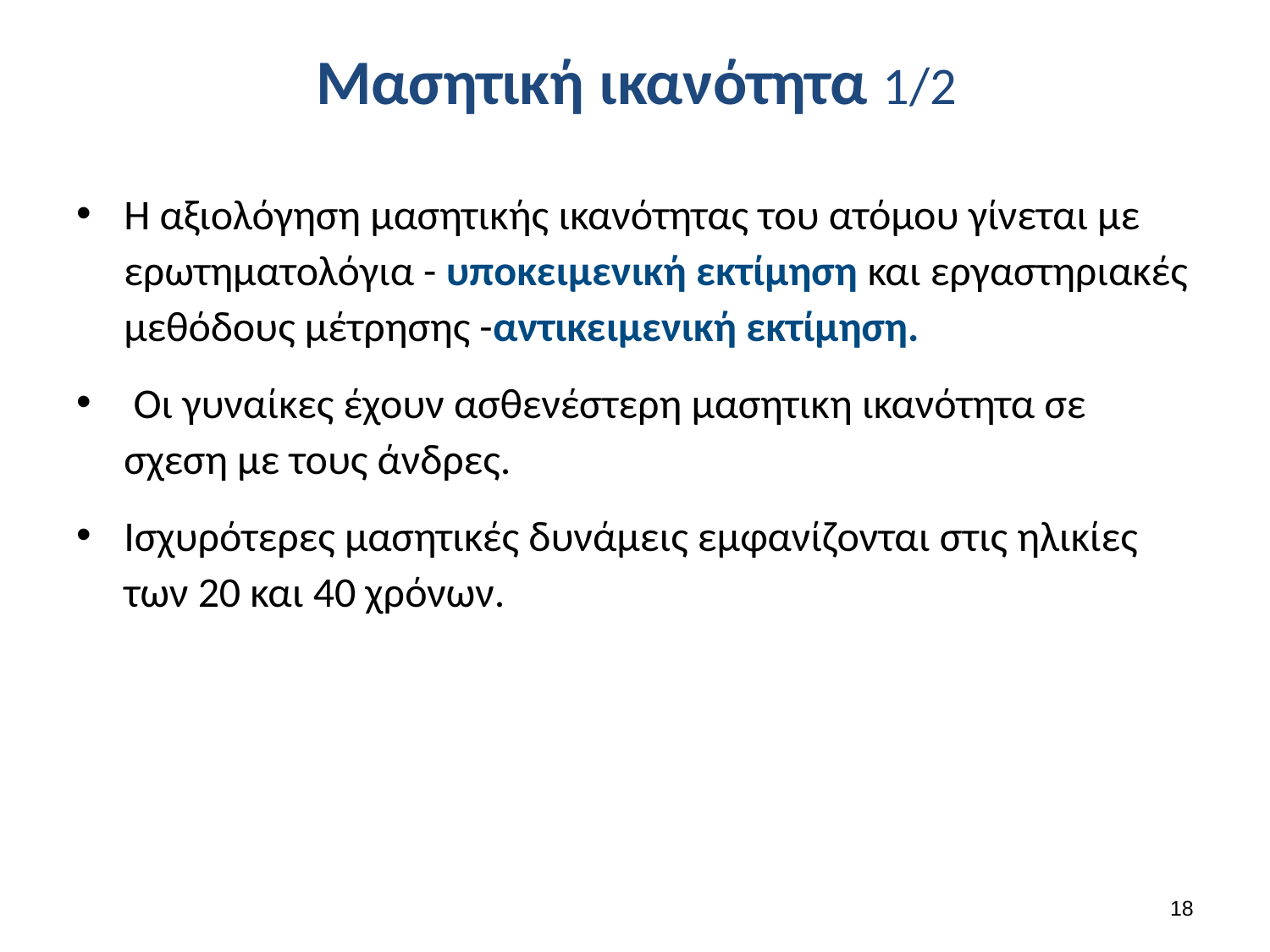

# Μασητική ικανότητα 1/2
Η αξιολόγηση μασητικής ικανότητας του ατόμου γίνεται με ερωτηματολόγια - υποκειμενική εκτίμηση και εργαστηριακές μεθόδους μέτρησης -αντικειμενική εκτίμηση.
 Οι γυναίκες έχουν ασθενέστερη μασητικη ικανότητα σε σχεση με τους άνδρες.
Ισχυρότερες μασητικές δυνάμεις εμφανίζονται στις ηλικίες των 20 και 40 χρόνων.
18